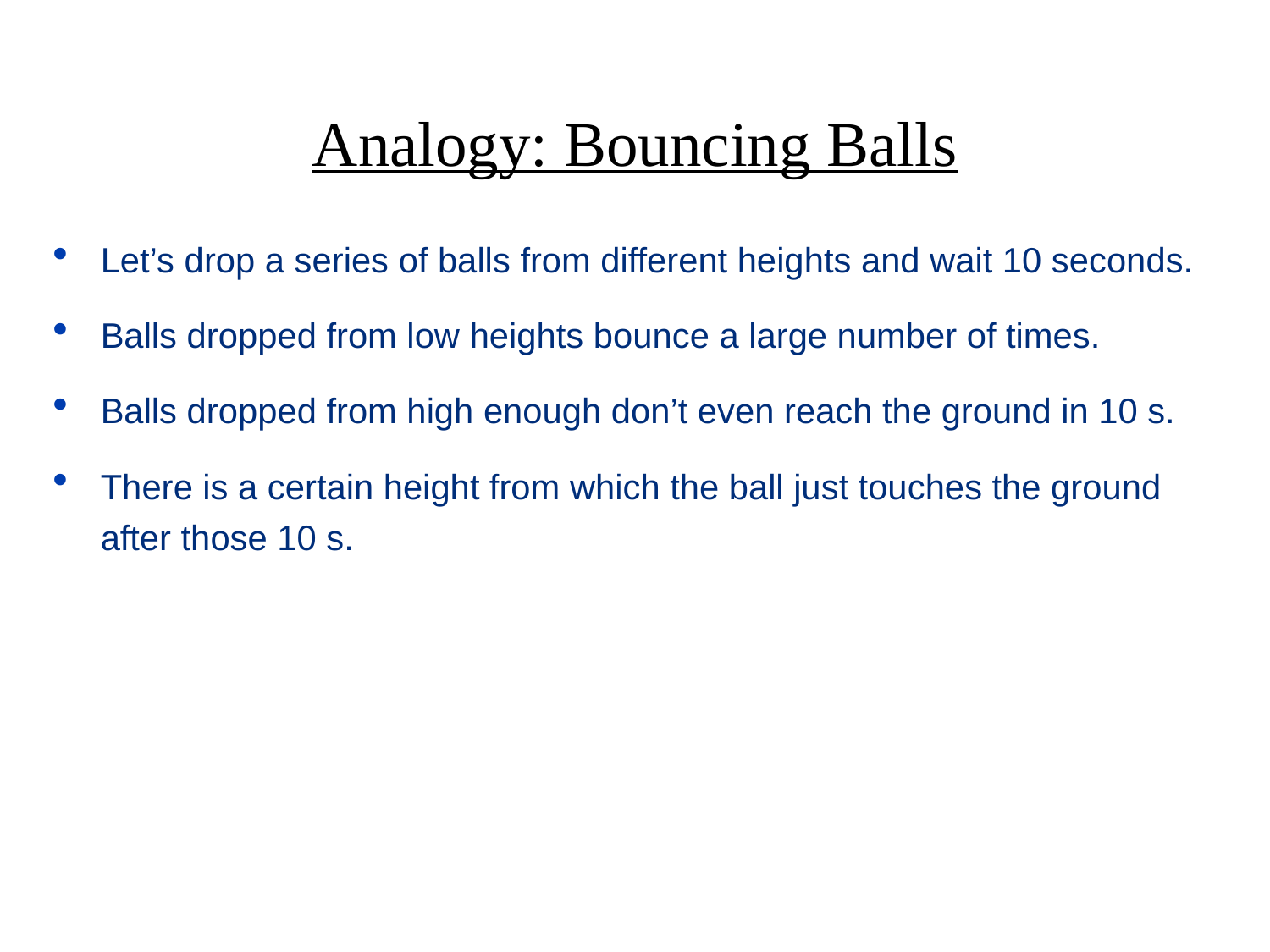

# Analogy: Bouncing Balls
Let’s drop a series of balls from different heights and wait 10 seconds.
Balls dropped from low heights bounce a large number of times.
Balls dropped from high enough don’t even reach the ground in 10 s.
There is a certain height from which the ball just touches the ground after those 10 s.
36